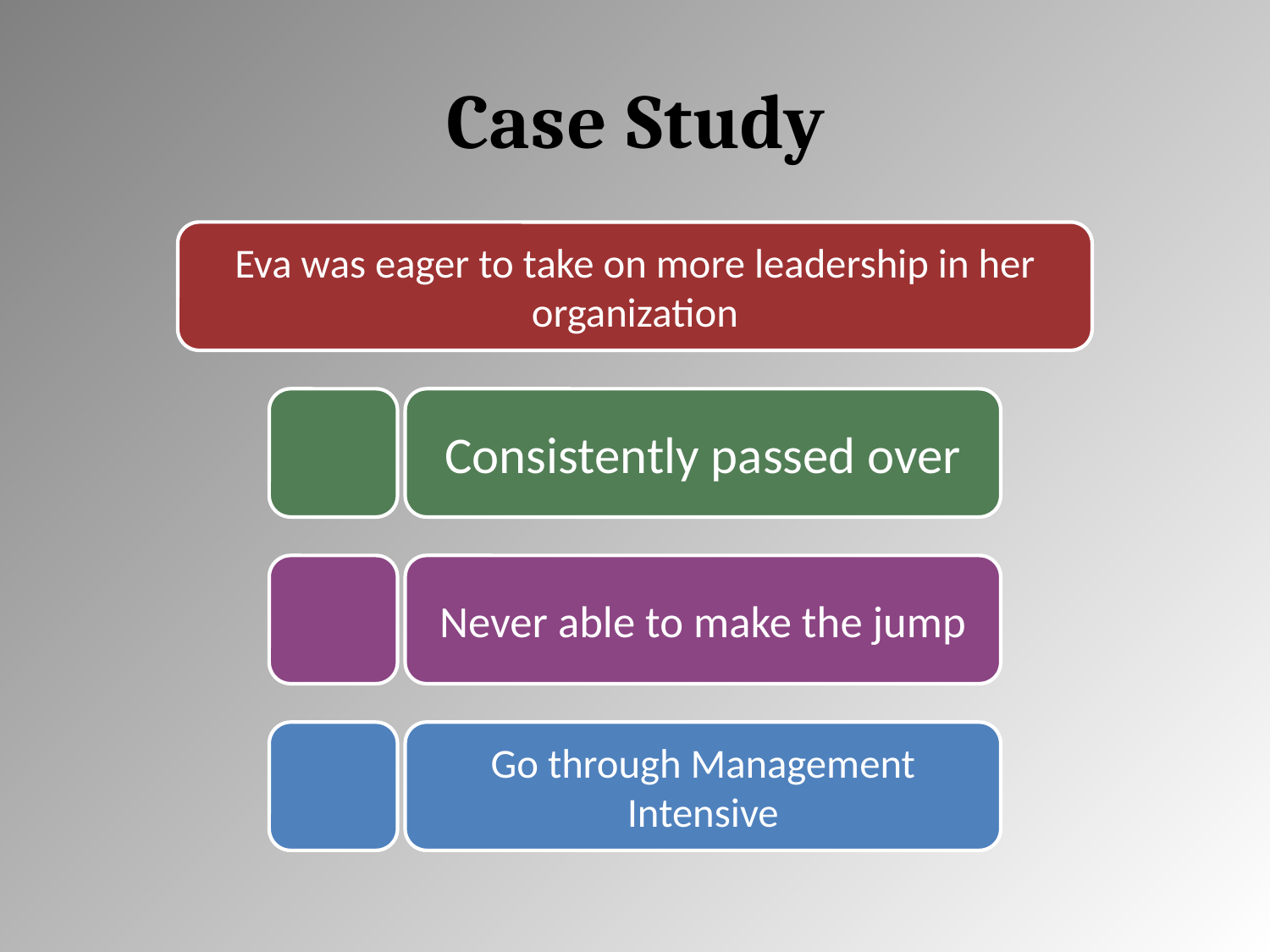

# Case Study
Eva was eager to take on more leadership in her organization
Consistently passed over
Never able to make the jump
Go through Management Intensive